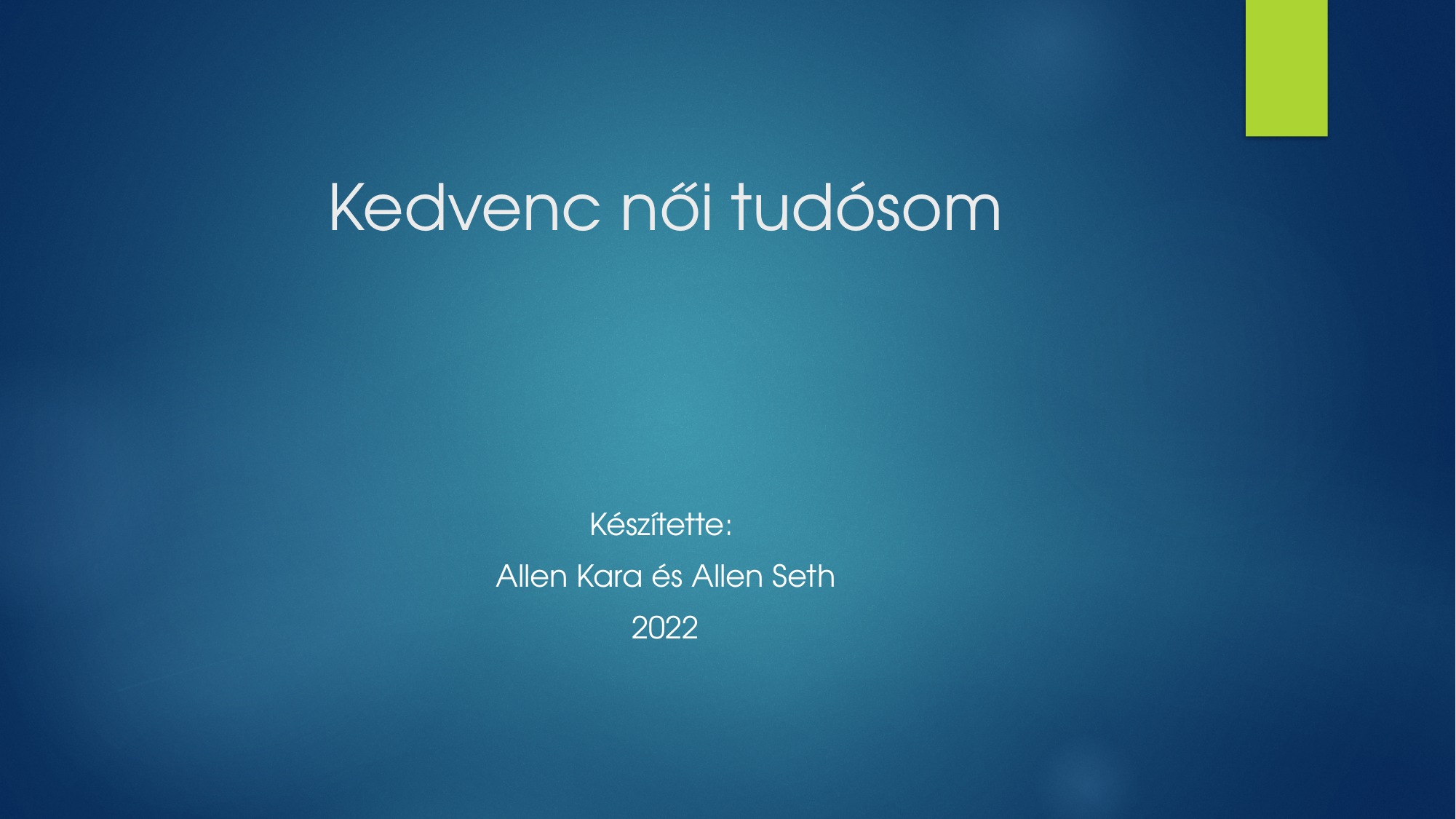

# Kedvenc női tudósom
Készítette:
Allen Kara és Allen Seth
2022